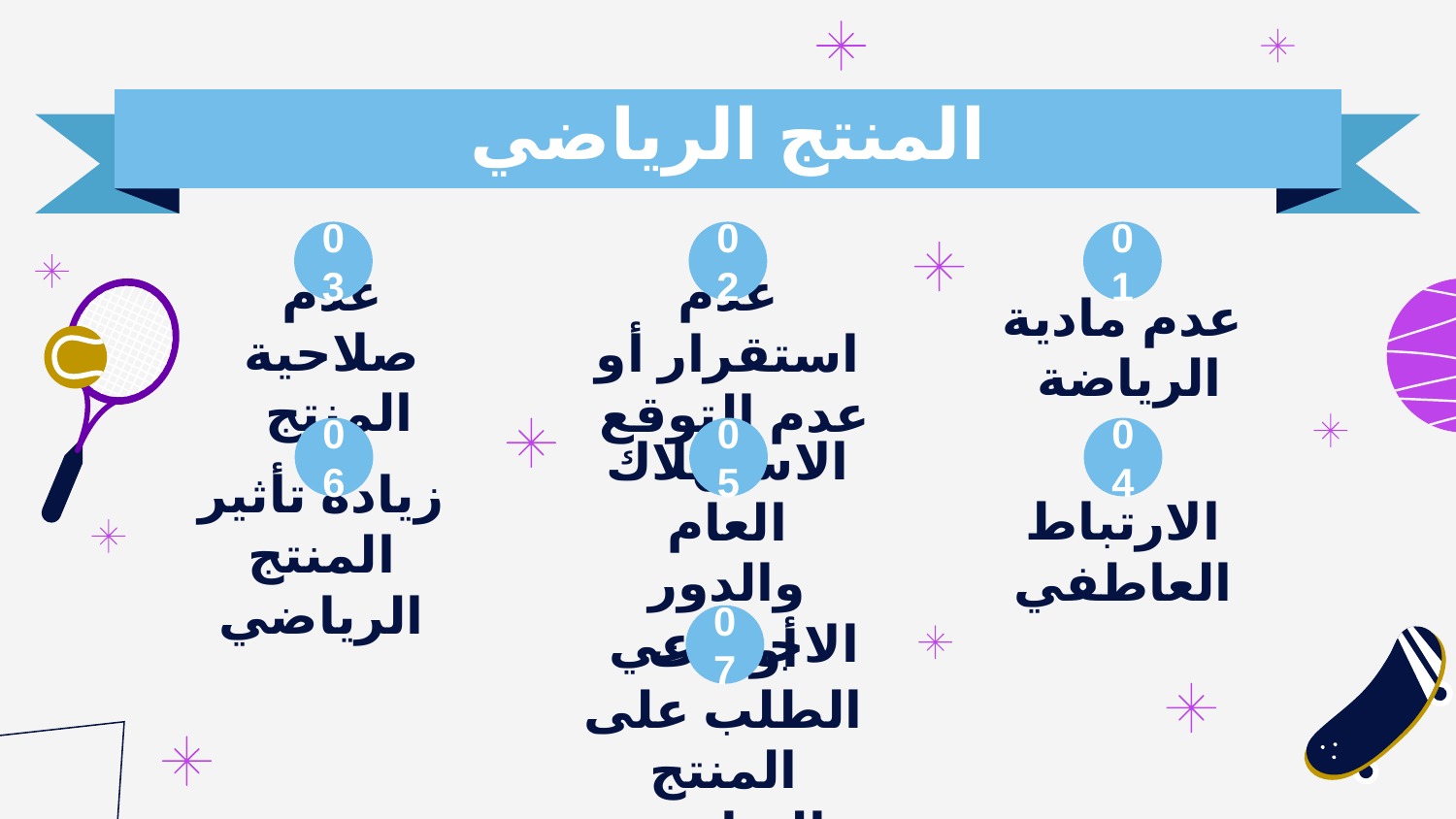

# المنتج الرياضي

03
02
01

عدم مادية الرياضة
عدم صلاحية المنتج
عدم استقرار أو عدم التوقع

06
05
04
الارتباط العاطفي
الاستهلاك العام والدور الاجتماعي
زيادة تأثير المنتج الرياضي

07

أوقات الطلب على المنتج الرياضي